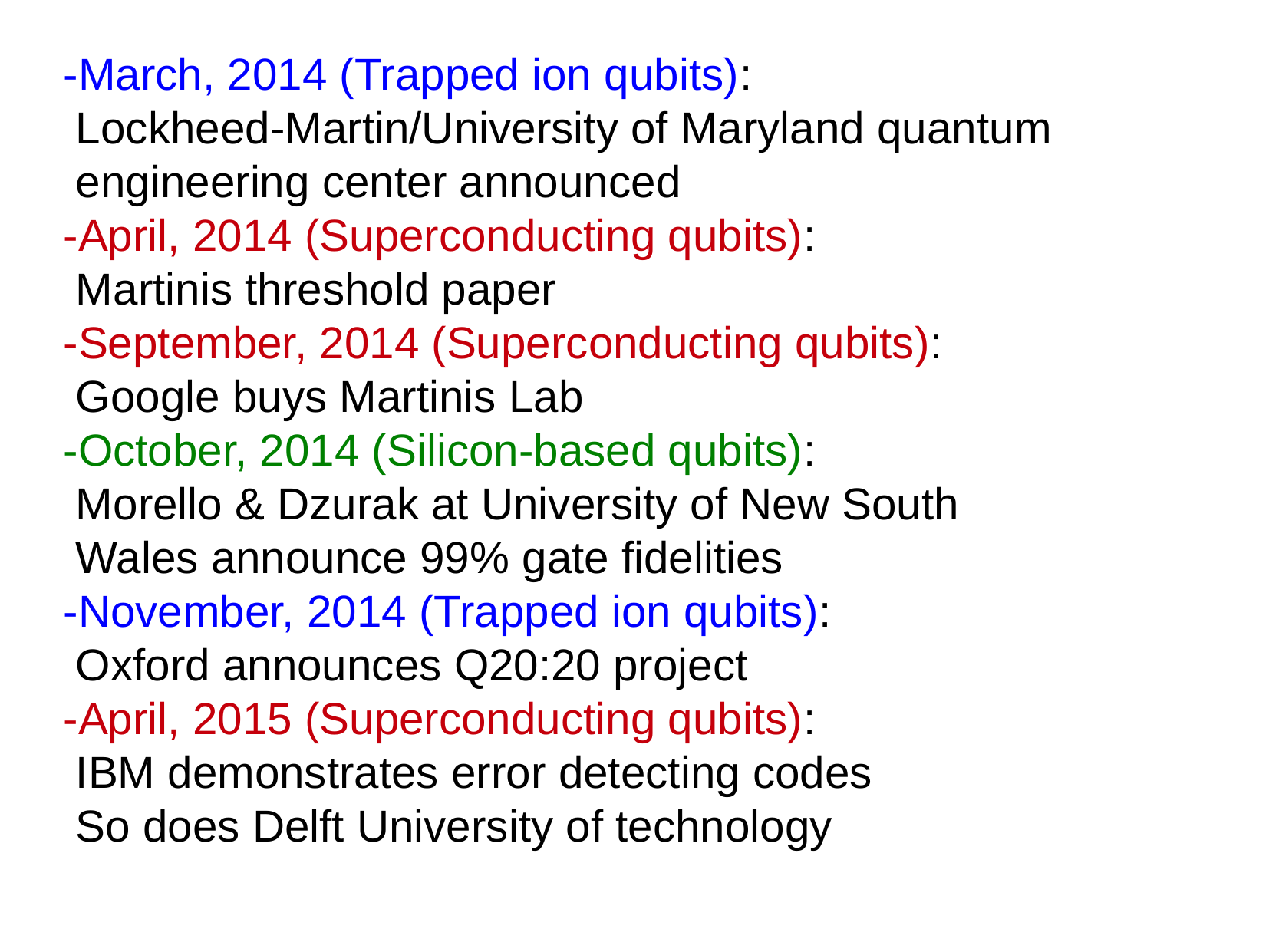

-March, 2014 (Trapped ion qubits):
 Lockheed-Martin/University of Maryland quantum
 engineering center announced
-April, 2014 (Superconducting qubits):
 Martinis threshold paper
-September, 2014 (Superconducting qubits):
 Google buys Martinis Lab
-October, 2014 (Silicon-based qubits):
 Morello & Dzurak at University of New South
 Wales announce 99% gate fidelities
-November, 2014 (Trapped ion qubits):
 Oxford announces Q20:20 project
-April, 2015 (Superconducting qubits):
 IBM demonstrates error detecting codes
 So does Delft University of technology